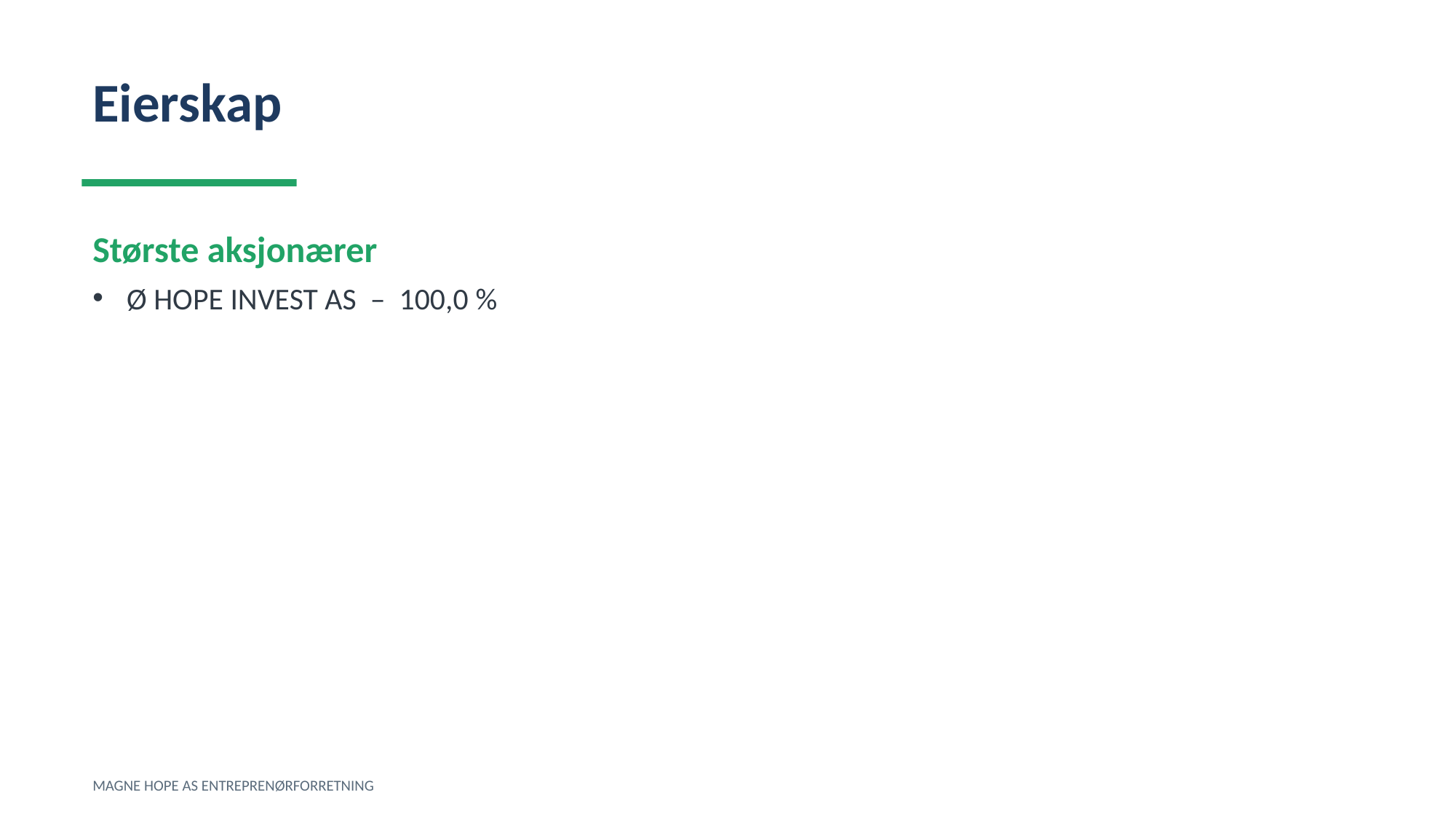

Eierskap

Største aksjonærer
Ø HOPE INVEST AS  –  100,0 %
MAGNE HOPE AS ENTREPRENØRFORRETNING